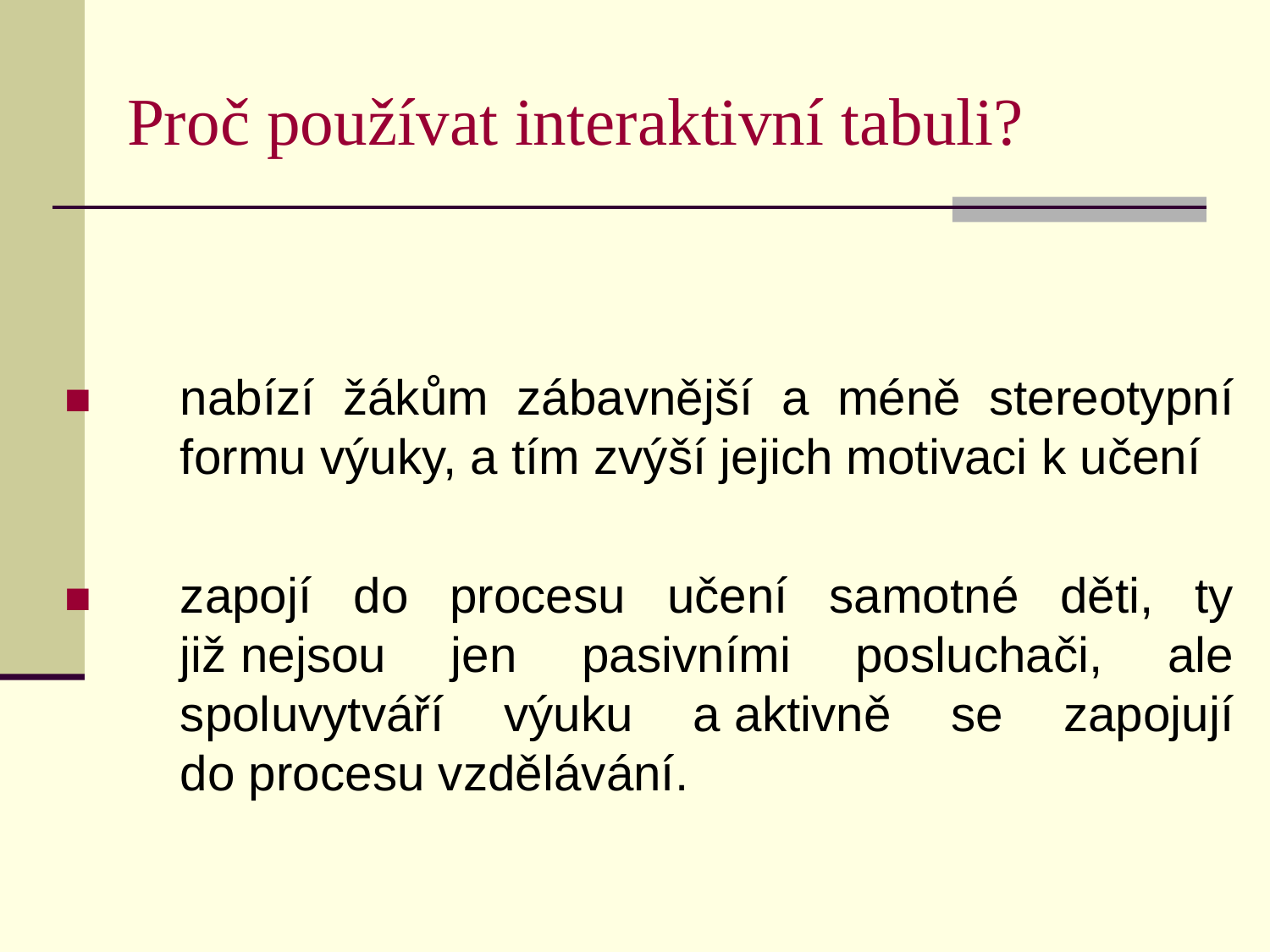

Proč používat interaktivní tabuli?

nabízí žákům zábavnější a méně stereotypní formu výuky, a tím zvýší jejich motivaci k učení

zapojí do procesu učení samotné děti, ty již nejsou jen pasivními posluchači, ale spoluvytváří výuku a aktivně se zapojují do procesu vzdělávání.